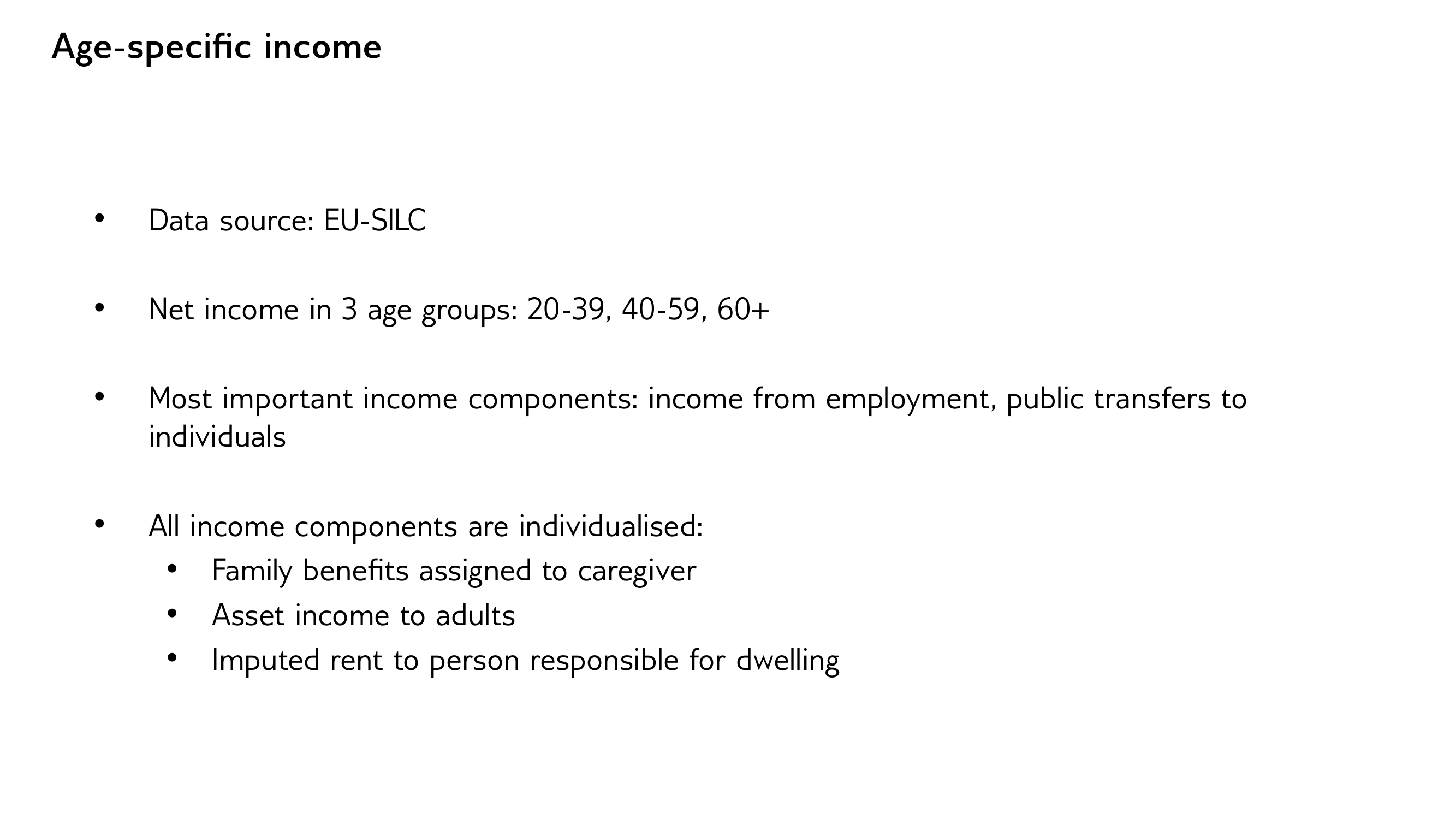

# Age-specific income
Data source: EU-SILC

Net income in 3 age groups: 20-39, 40-59, 60+

Most important income components: income from employment, public transfers to individuals

All income components are individualised:
Family benefits assigned to caregiver
Asset income to adults
Imputed rent to person responsible for dwelling